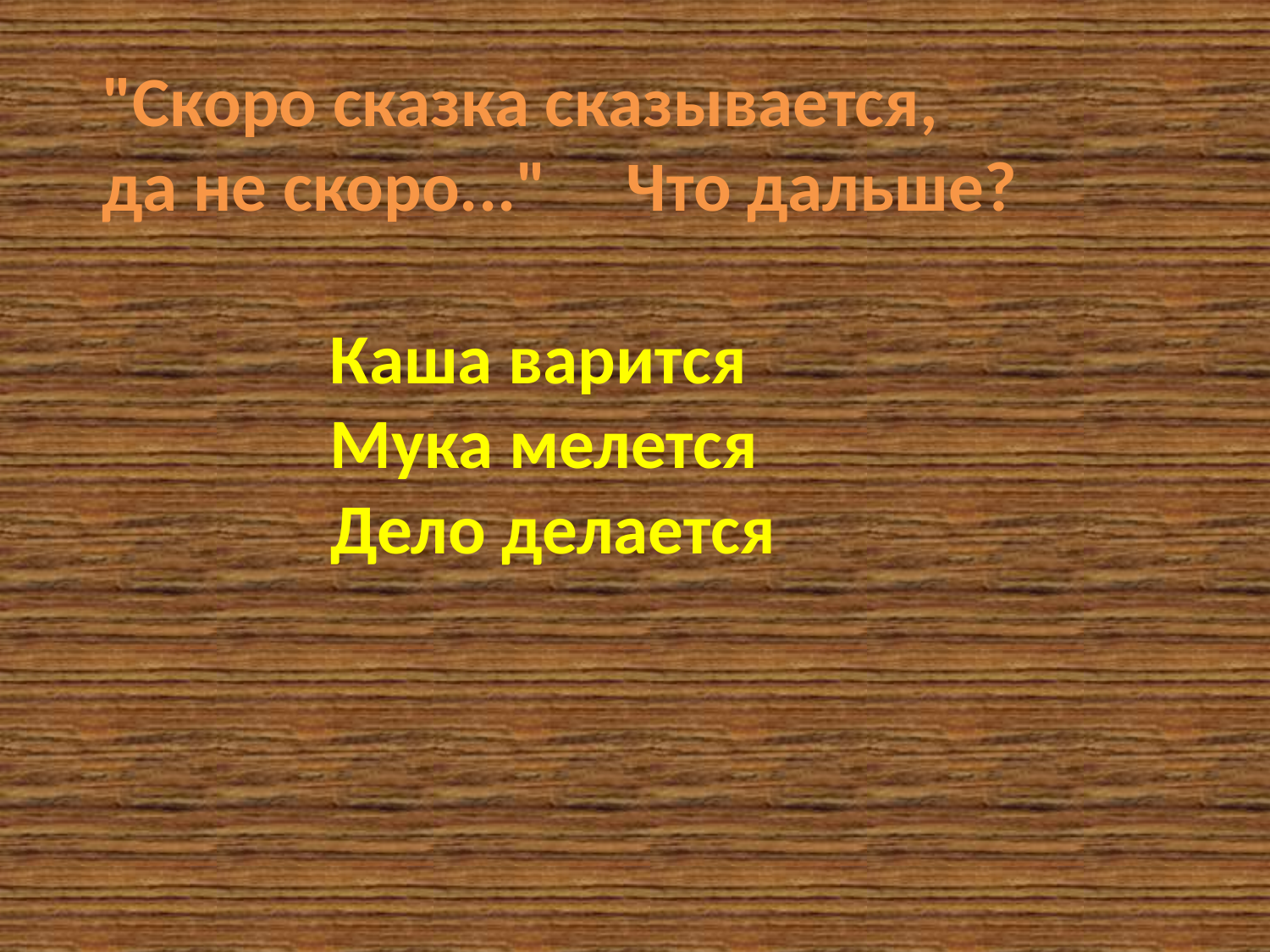

"Скоро сказка сказывается,
да не скоро..."     Что дальше?
Каша варится
Мука мелется
Дело делается